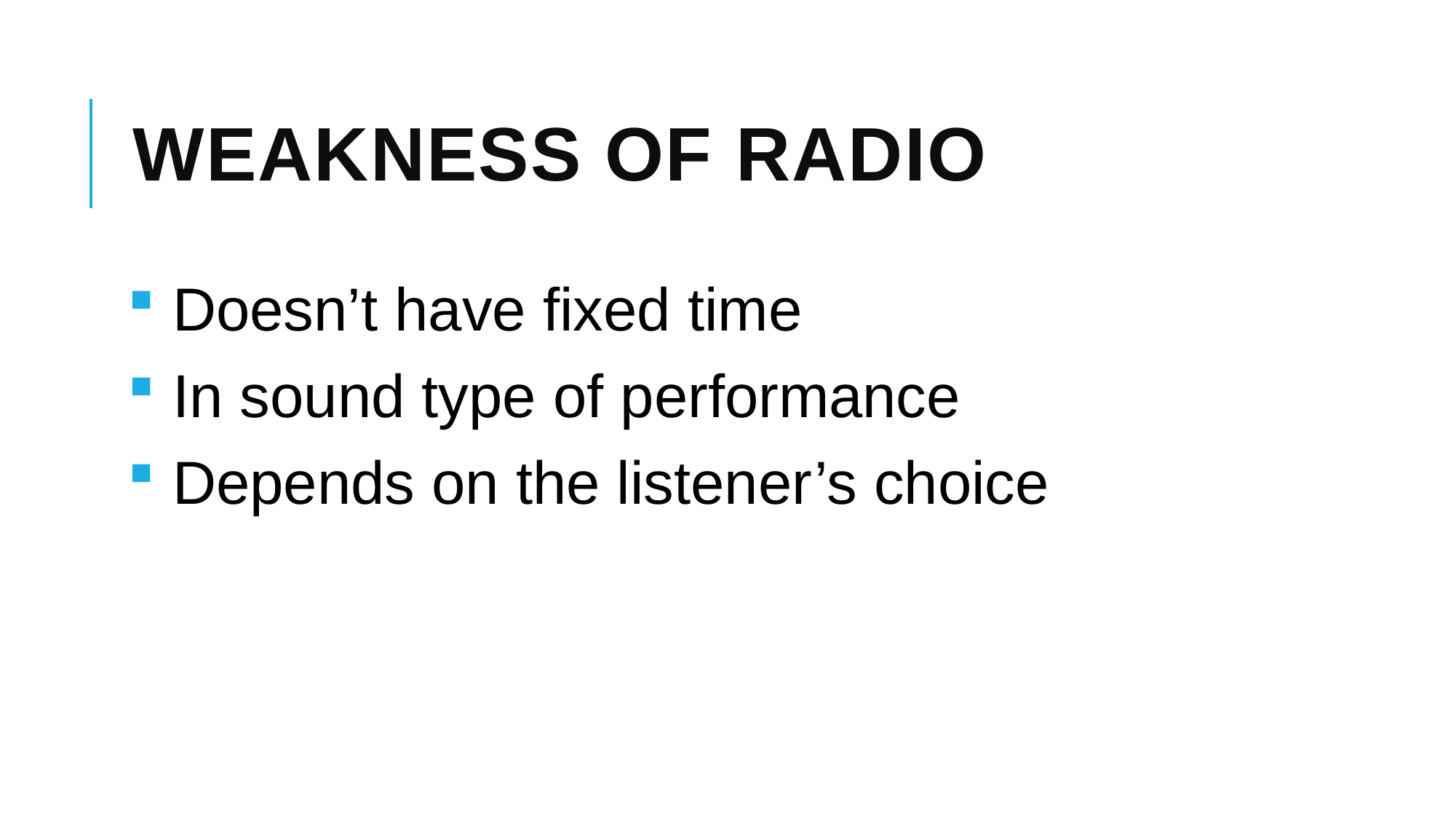

# Weakness of radio
 Doesn’t have fixed time
 In sound type of performance
 Depends on the listener’s choice